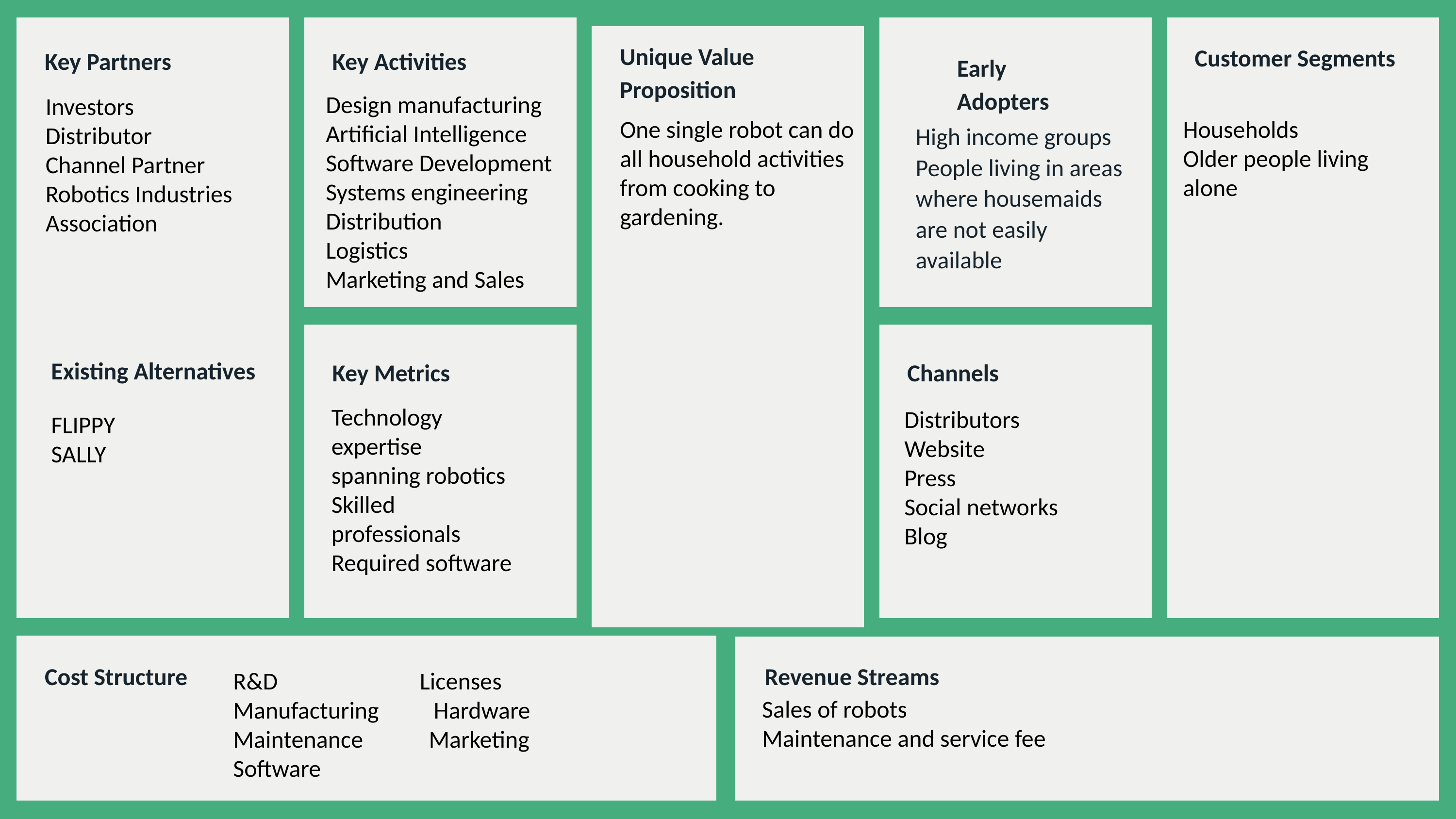

Key Partners

Key Activities
Unique Value Proposition
Customer Segments
Early Adopters
Design manufacturing
Artificial Intelligence
Software Development
Systems engineering
Distribution
Logistics
Marketing and Sales
Investors
Distributor
Channel Partner
Robotics Industries Association
One single robot can do all household activities from cooking to gardening.

Households
Older people living alone

High income groups
People living in areas where housemaids are not easily available

Existing Alternatives
Key Metrics
Channels

Technology expertise spanning robotics
Skilled professionals
Required software
Distributors
Website
Press
Social networks
Blog

FLIPPY
SALLY
Cost Structure
Revenue Streams
R&D                          Licenses
Manufacturing          Hardware
Maintenance            Marketing
Software

.
Sales of robots
Maintenance and service fee